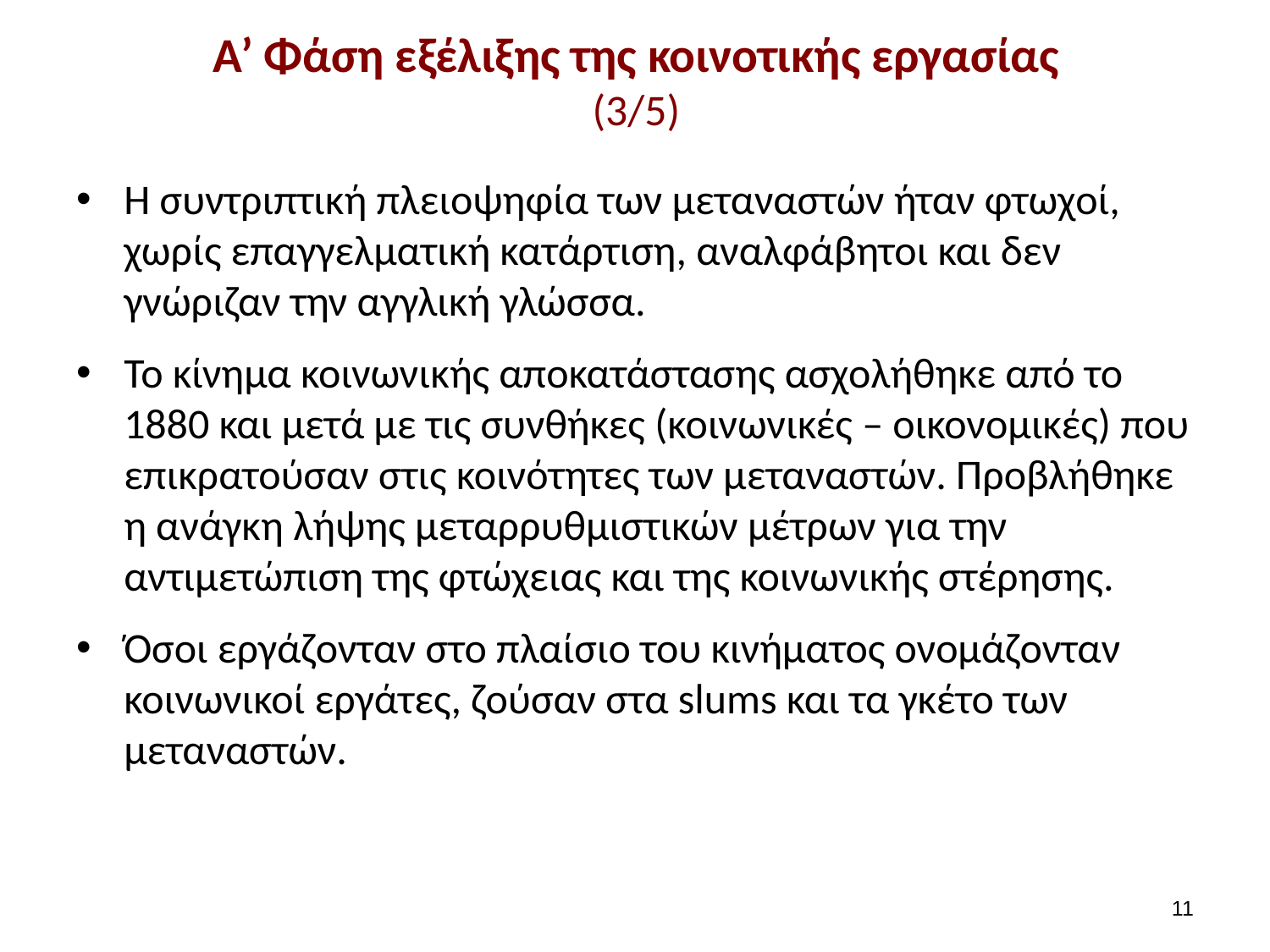

# A’ Φάση εξέλιξης της κοινοτικής εργασίας (3/5)
Η συντριπτική πλειοψηφία των μεταναστών ήταν φτωχοί, χωρίς επαγγελματική κατάρτιση, αναλφάβητοι και δεν γνώριζαν την αγγλική γλώσσα.
Το κίνημα κοινωνικής αποκατάστασης ασχολήθηκε από το 1880 και μετά με τις συνθήκες (κοινωνικές – οικονομικές) που επικρατούσαν στις κοινότητες των μεταναστών. Προβλήθηκε η ανάγκη λήψης μεταρρυθμιστικών μέτρων για την αντιμετώπιση της φτώχειας και της κοινωνικής στέρησης.
Όσοι εργάζονταν στο πλαίσιο του κινήματος ονομάζονταν κοινωνικοί εργάτες, ζούσαν στα slums και τα γκέτο των μεταναστών.
11